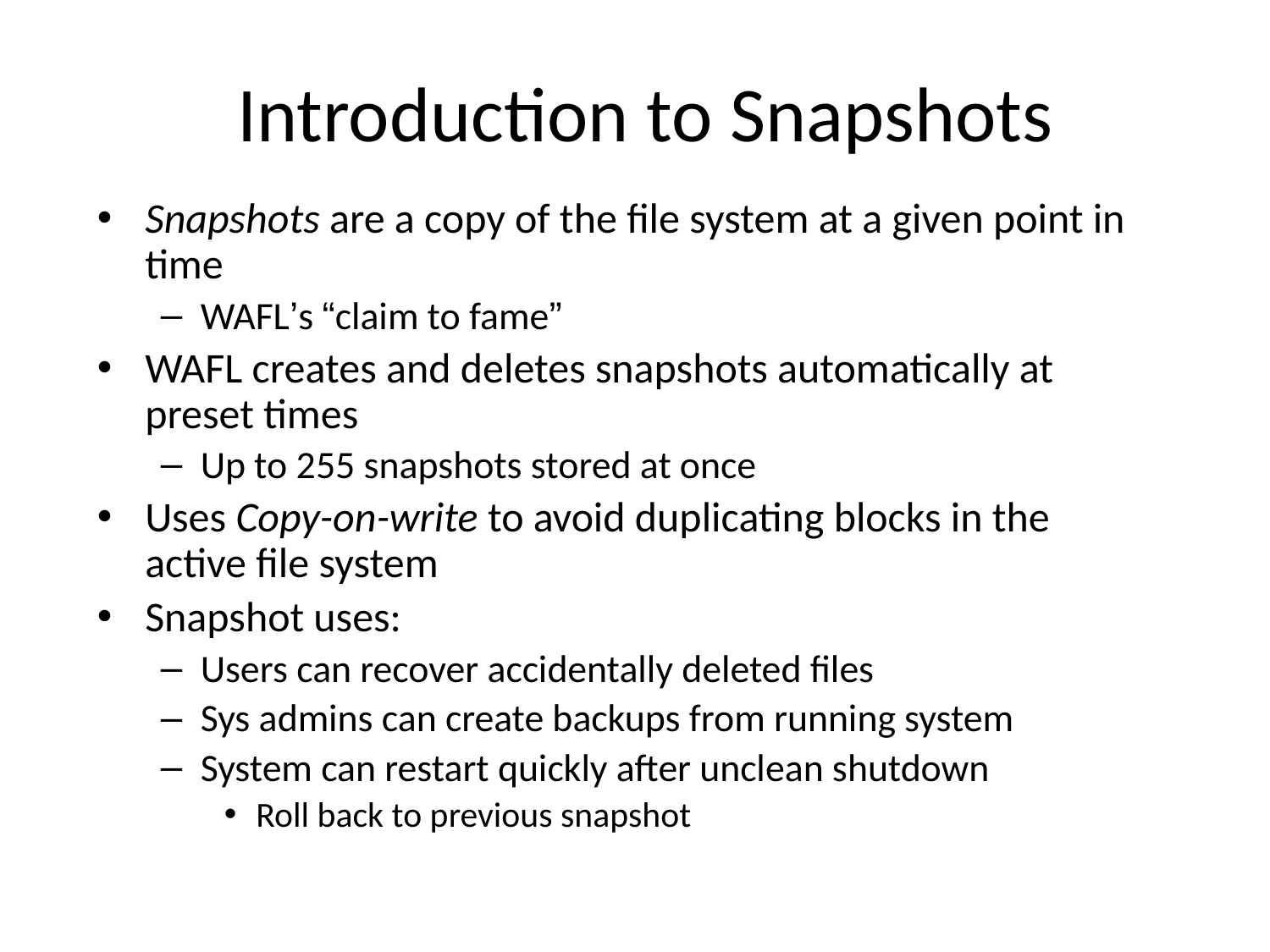

# Introduction to Snapshots
Snapshots are a copy of the file system at a given point in time
WAFL’s “claim to fame”
WAFL creates and deletes snapshots automatically at preset times
Up to 255 snapshots stored at once
Uses Copy-on-write to avoid duplicating blocks in the active file system
Snapshot uses:
Users can recover accidentally deleted files
Sys admins can create backups from running system
System can restart quickly after unclean shutdown
Roll back to previous snapshot